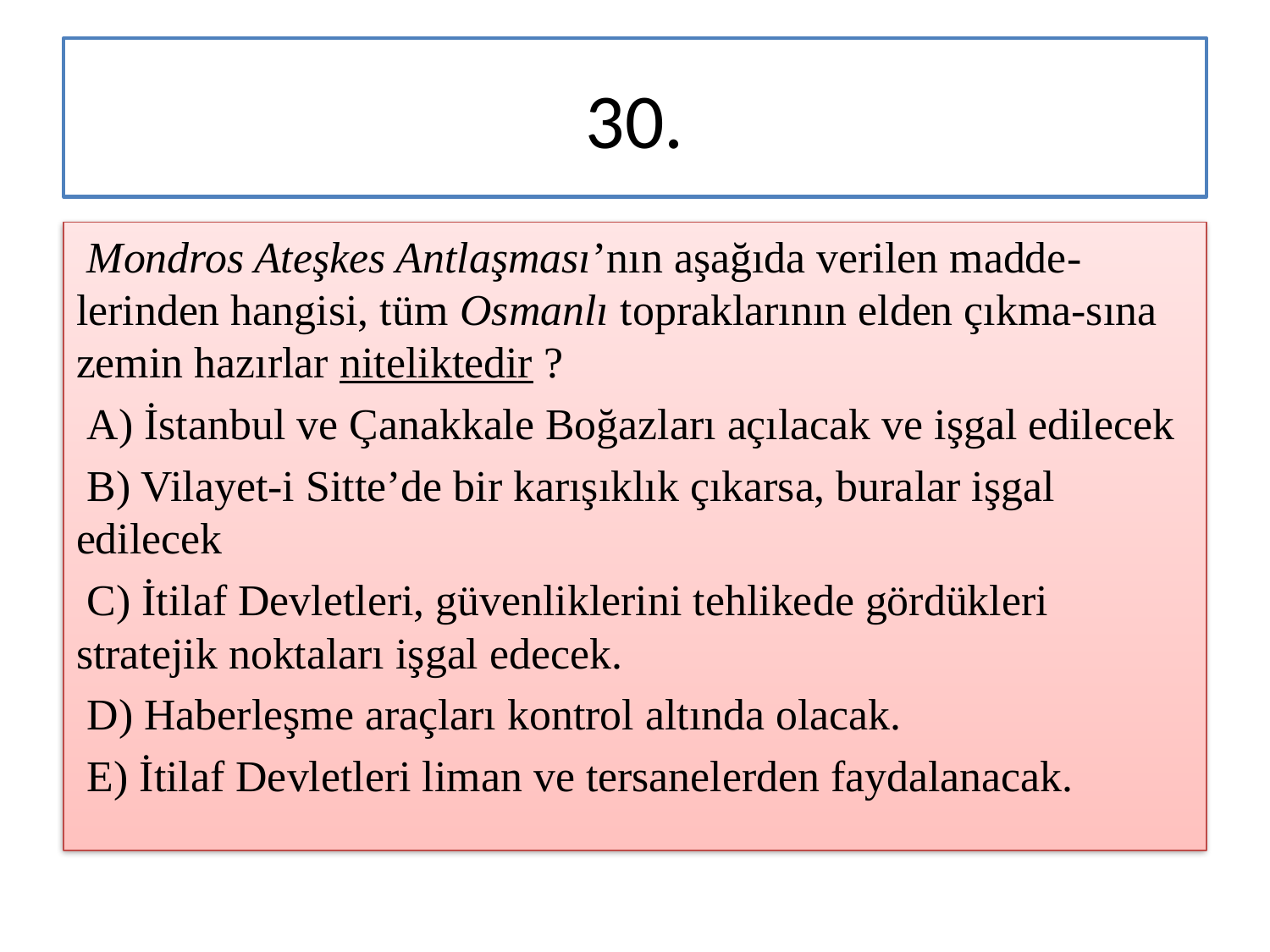

# 30.
 Mondros Ateşkes Antlaşması’nın aşağıda verilen madde-lerinden hangisi, tüm Osmanlı topraklarının elden çıkma-sına zemin hazırlar niteliktedir ?
 A) İstanbul ve Çanakkale Boğazları açılacak ve işgal edilecek
 B) Vilayet-i Sitte’de bir karışıklık çıkarsa, buralar işgal edilecek
 C) İtilaf Devletleri, güvenliklerini tehlikede gördükleri stratejik noktaları işgal edecek.
 D) Haberleşme araçları kontrol altında olacak.
 E) İtilaf Devletleri liman ve tersanelerden faydalanacak.